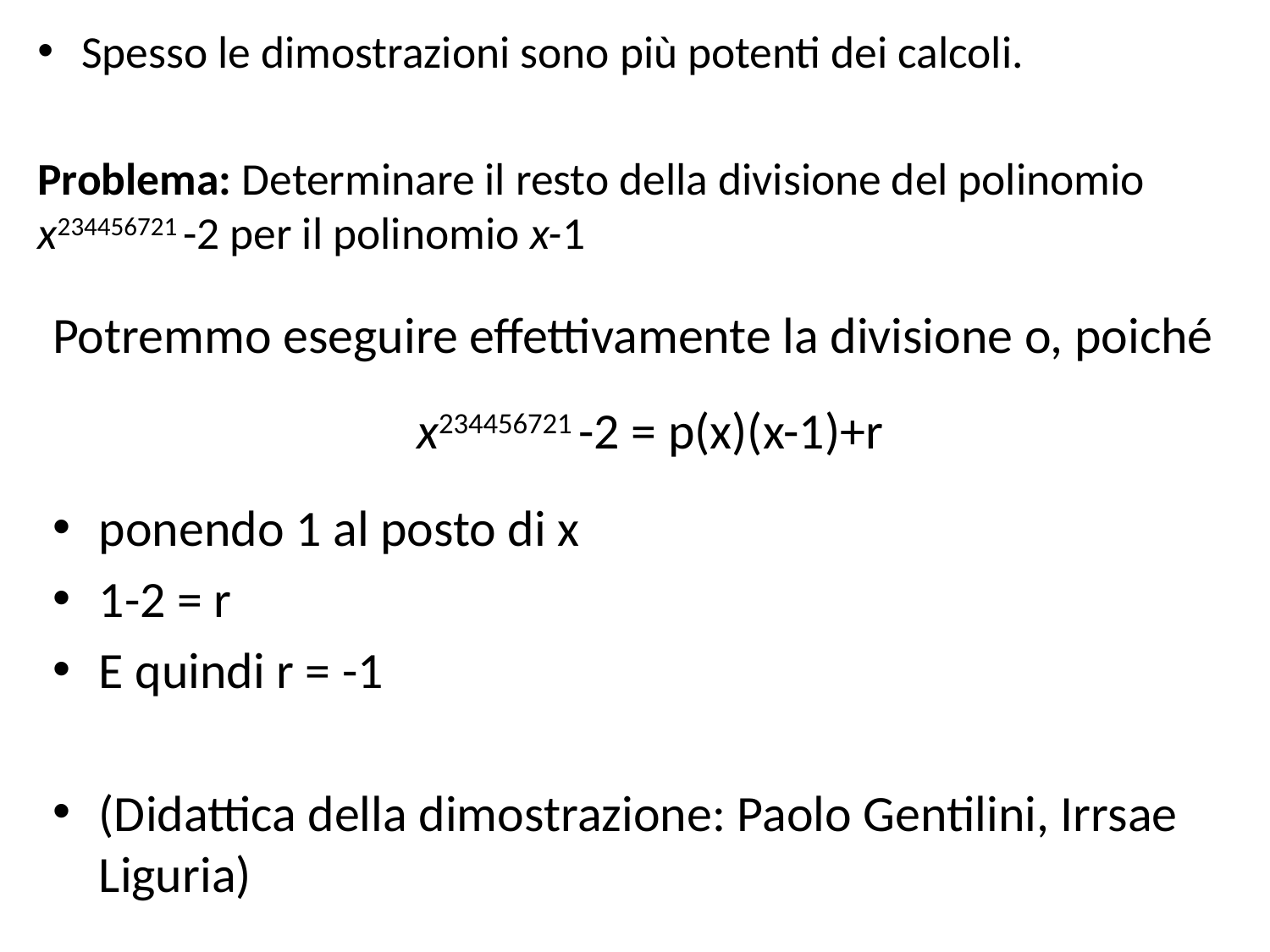

Spesso le dimostrazioni sono più potenti dei calcoli.

Problema: Determinare il resto della divisione del polinomio x234456721 -2 per il polinomio x-1
Potremmo eseguire effettivamente la divisione o, poiché

x234456721 -2 = p(x)(x-1)+r

ponendo 1 al posto di x
1-2 = r
E quindi r = -1

(Didattica della dimostrazione: Paolo Gentilini, Irrsae Liguria)